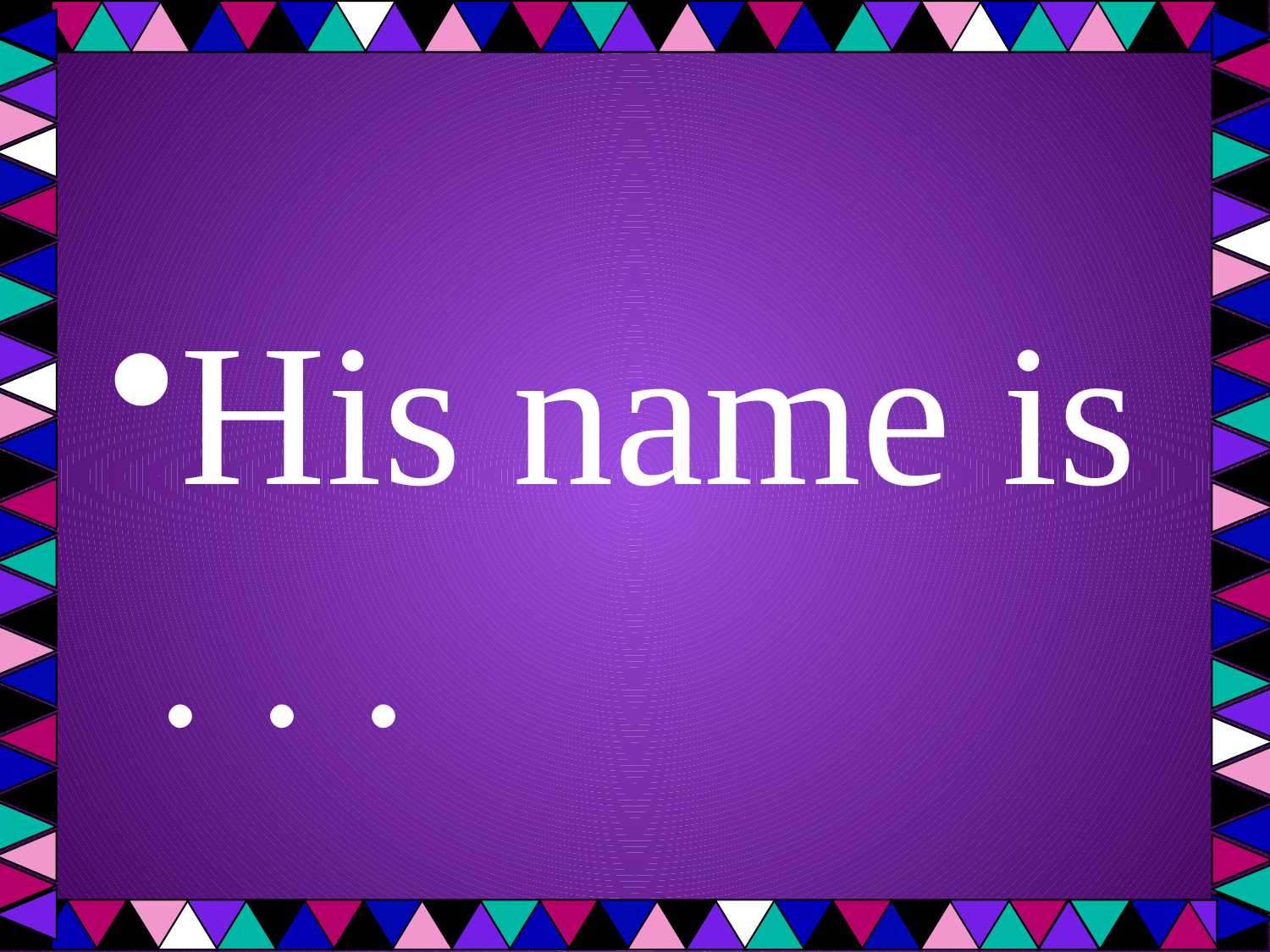

#
His name is . . .